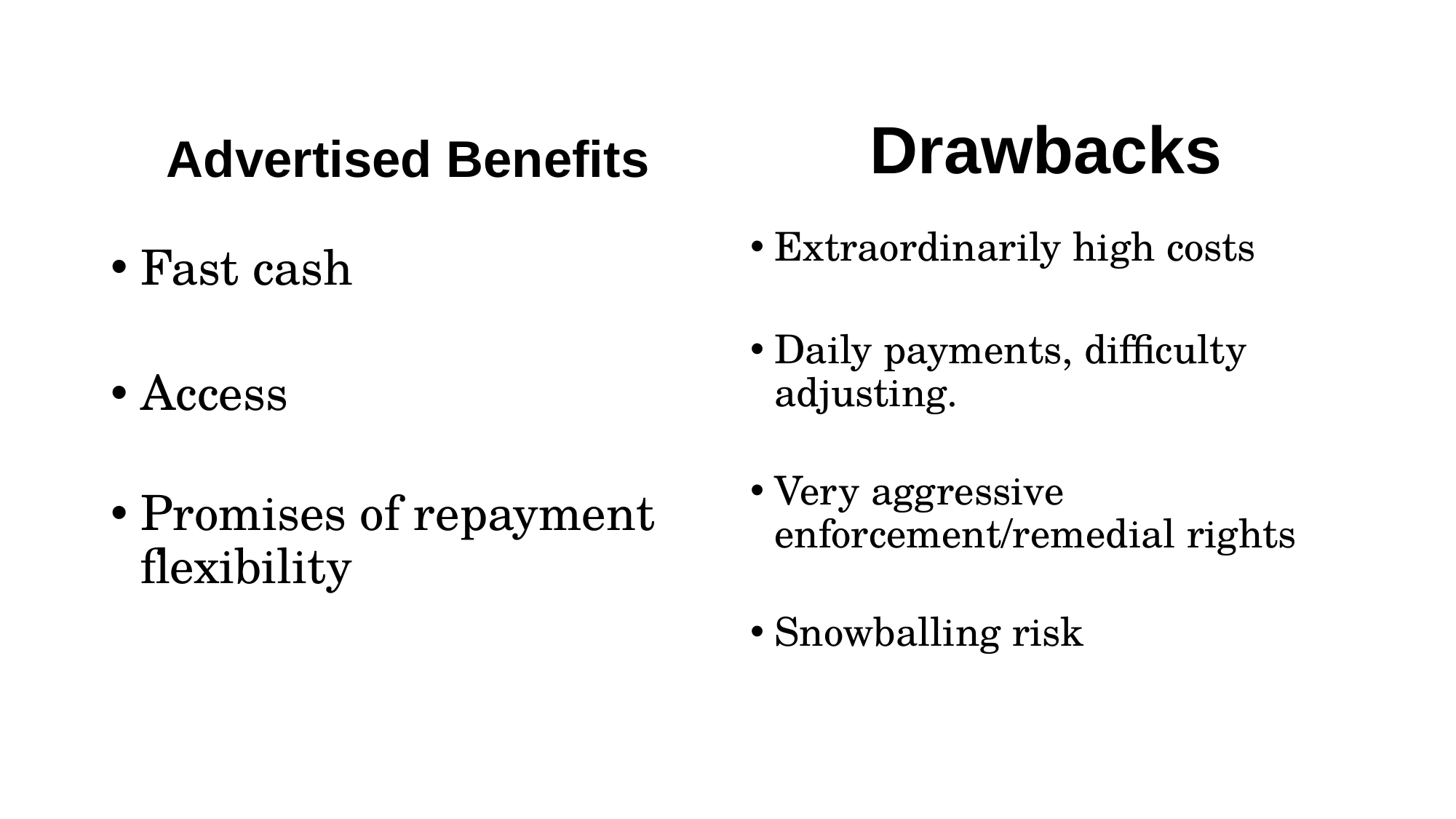

Advertised Benefits
Drawbacks
Extraordinarily high costs
Daily payments, difficulty adjusting.
Very aggressive enforcement/remedial rights
Snowballing risk
Fast cash
Access
Promises of repayment flexibility